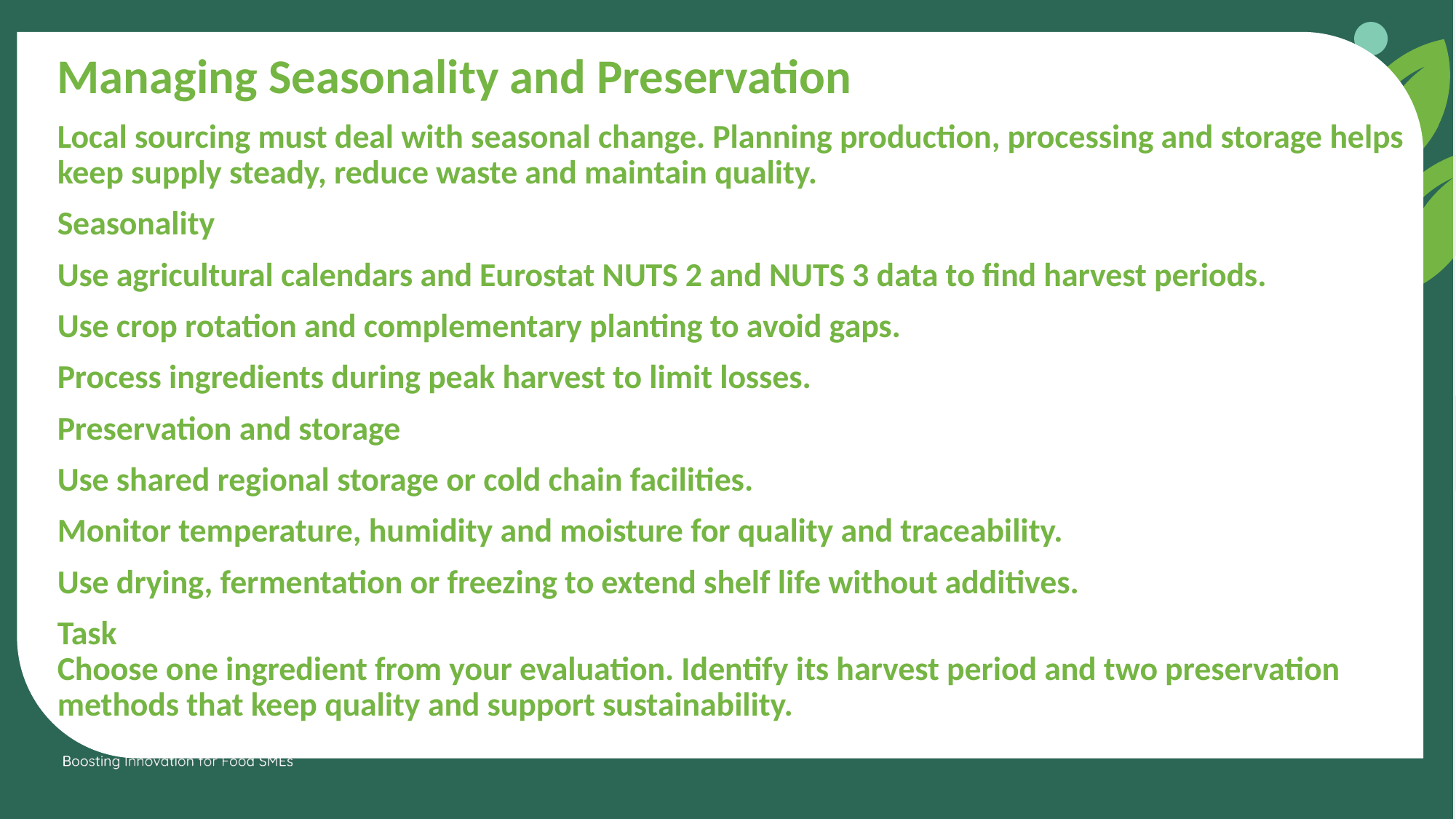

Managing Seasonality and Preservation
Local sourcing must deal with seasonal change. Planning production, processing and storage helps keep supply steady, reduce waste and maintain quality.
Seasonality
Use agricultural calendars and Eurostat NUTS 2 and NUTS 3 data to find harvest periods.
Use crop rotation and complementary planting to avoid gaps.
Process ingredients during peak harvest to limit losses.
Preservation and storage
Use shared regional storage or cold chain facilities.
Monitor temperature, humidity and moisture for quality and traceability.
Use drying, fermentation or freezing to extend shelf life without additives.
Task
Choose one ingredient from your evaluation. Identify its harvest period and two preservation methods that keep quality and support sustainability.